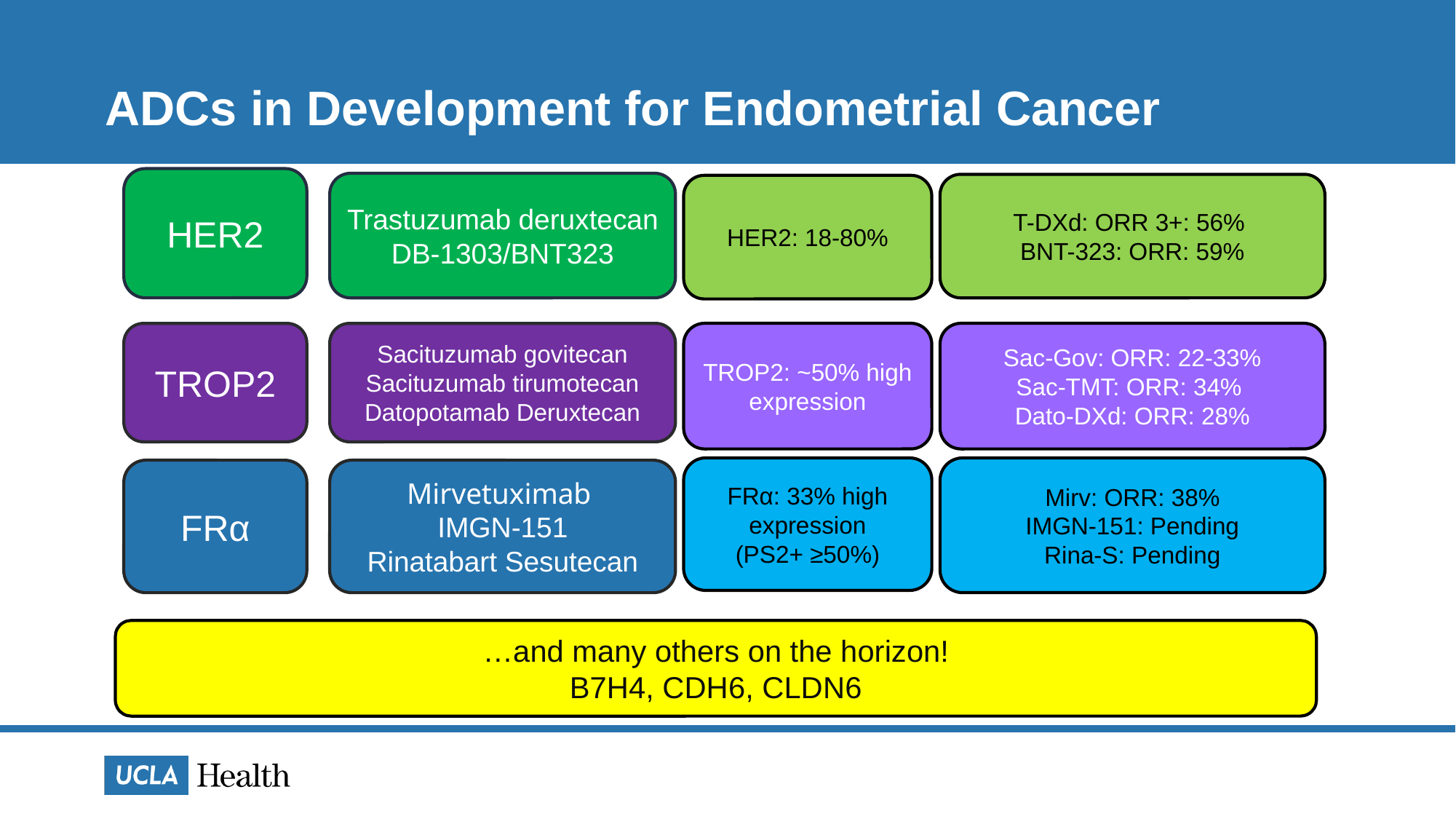

# ADCs in Development for Endometrial Cancer
HER2
Trastuzumab deruxtecan
DB-1303/BNT323
T-DXd: ORR 3+: 56%
BNT-323: ORR: 59%
HER2: 18-80%
TROP2: ~50% high expression
Sac-Gov: ORR: 22-33%
Sac-TMT: ORR: 34%
Dato-DXd: ORR: 28%
TROP2
Sacituzumab govitecan
Sacituzumab tirumotecan
Datopotamab Deruxtecan
FRα: 33% high expression
(PS2+ ≥50%)
Mirv: ORR: 38%
IMGN-151: Pending
Rina-S: Pending
Mirvetuximab
IMGN-151
Rinatabart Sesutecan
FRα
…and many others on the horizon!
B7H4, CDH6, CLDN6